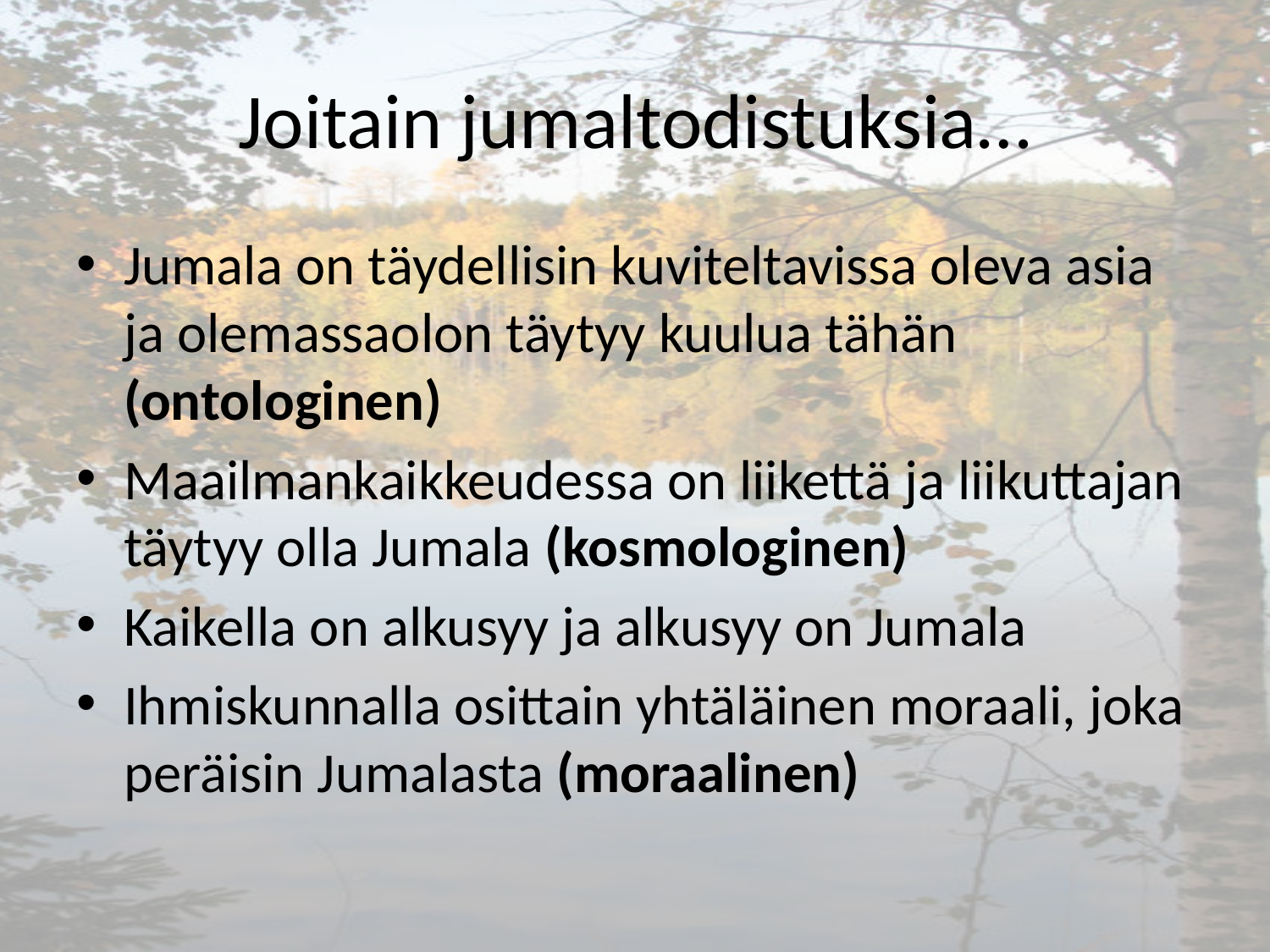

# Joitain jumaltodistuksia…
Jumala on täydellisin kuviteltavissa oleva asia ja olemassaolon täytyy kuulua tähän (ontologinen)
Maailmankaikkeudessa on liikettä ja liikuttajan täytyy olla Jumala (kosmologinen)
Kaikella on alkusyy ja alkusyy on Jumala
Ihmiskunnalla osittain yhtäläinen moraali, joka peräisin Jumalasta (moraalinen)